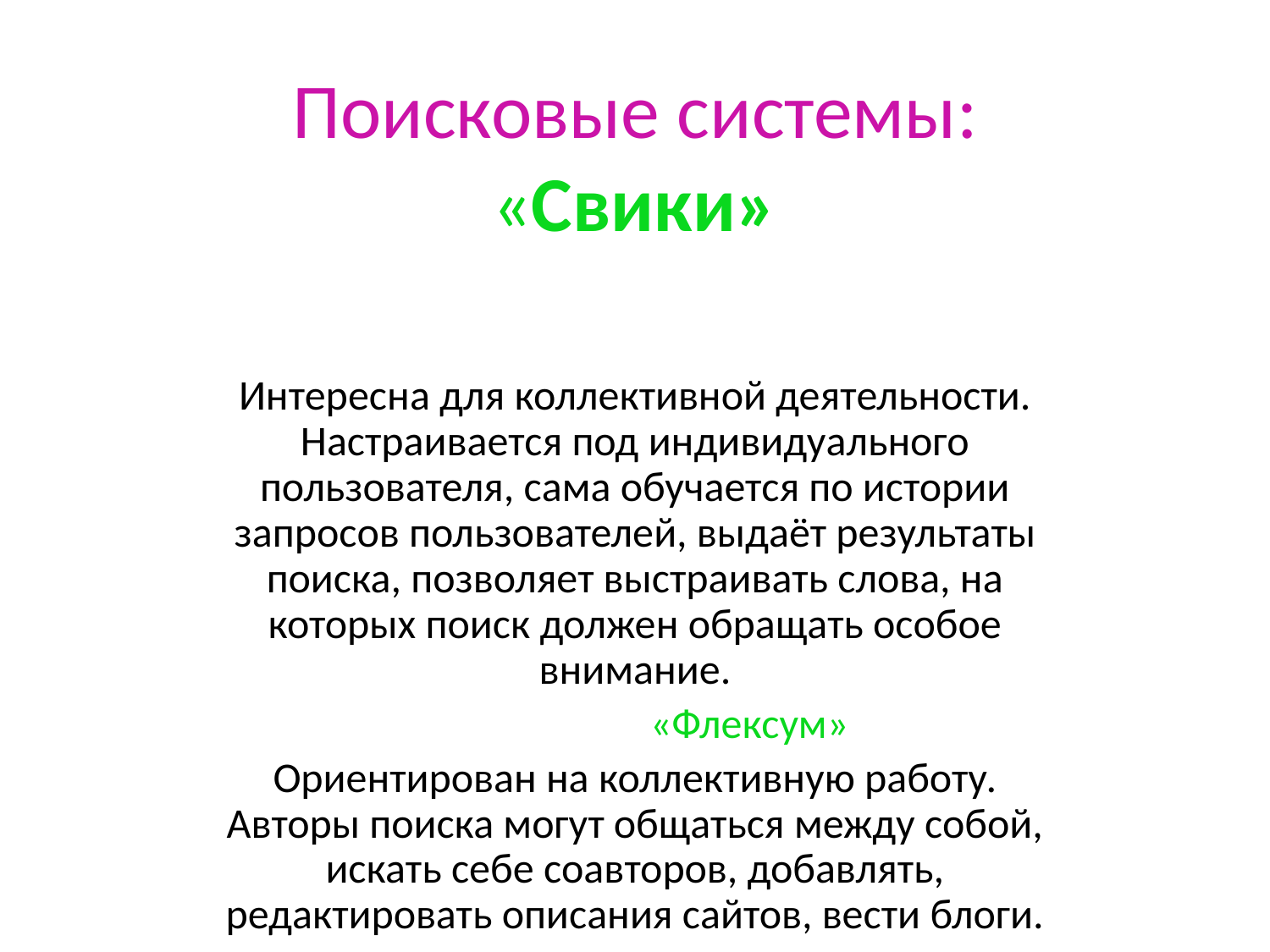

# Поисковые системы: «Свики»
Интересна для коллективной деятельности. Настраивается под индивидуального пользователя, сама обучается по истории запросов пользователей, выдаёт результаты поиска, позволяет выстраивать слова, на которых поиск должен обращать особое внимание.
                        «Флексум»
Ориентирован на коллективную работу. Авторы поиска могут общаться между собой, искать себе соавторов, добавлять, редактировать описания сайтов, вести блоги.